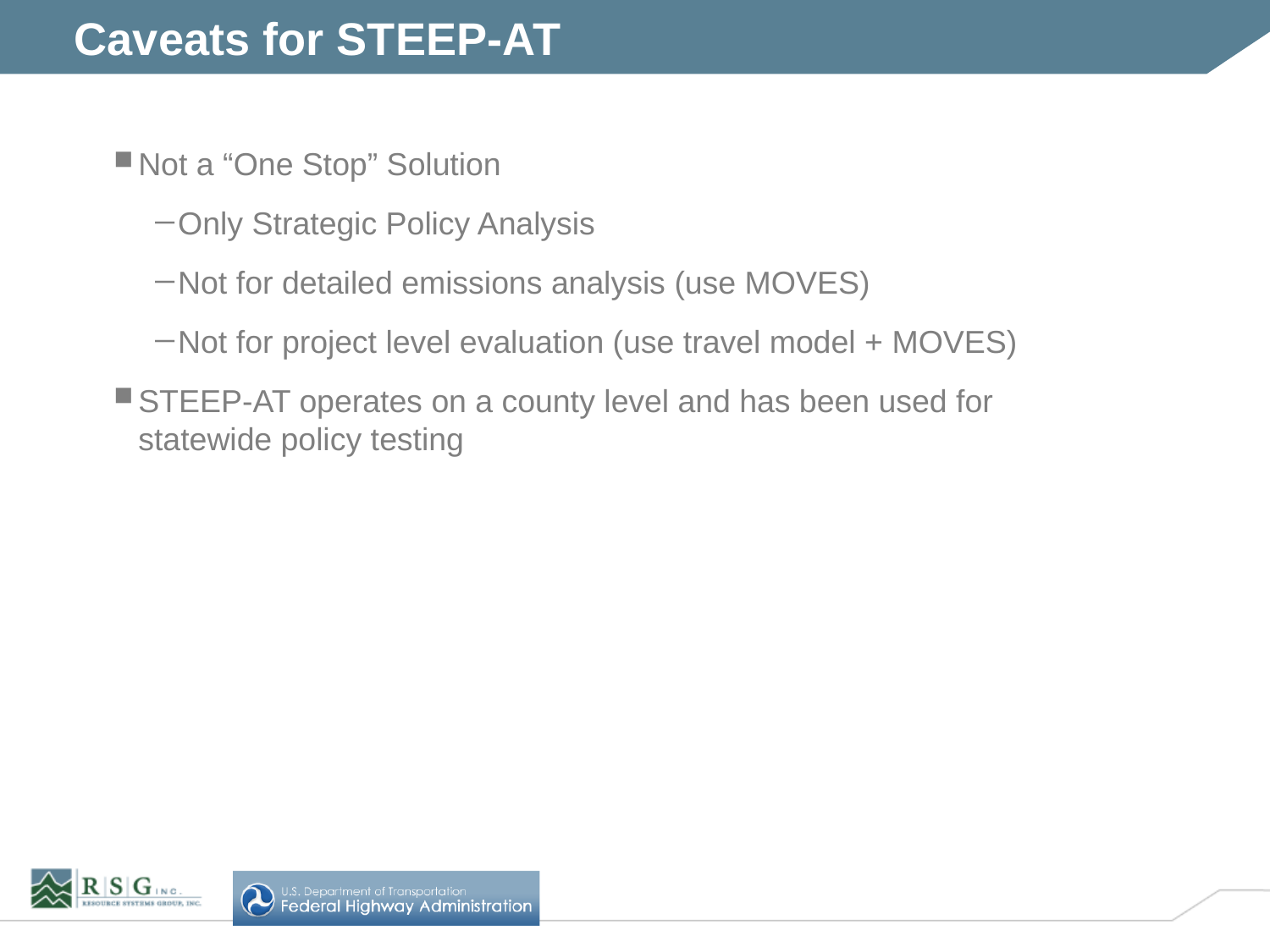

# Caveats for STEEP-AT
Not a “One Stop” Solution
Only Strategic Policy Analysis
Not for detailed emissions analysis (use MOVES)
Not for project level evaluation (use travel model + MOVES)
STEEP-AT operates on a county level and has been used for statewide policy testing